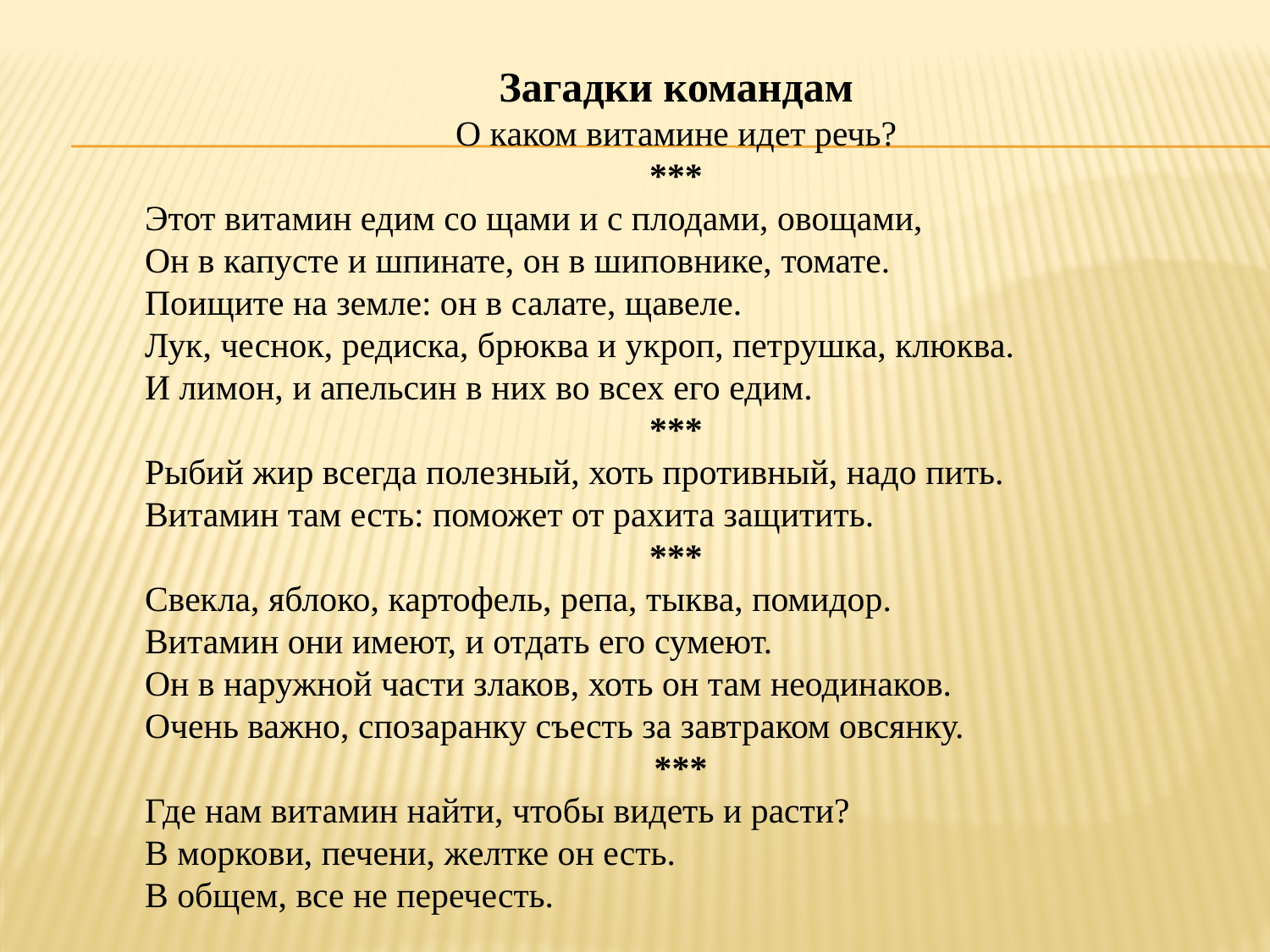

Загадки командам
О каком витамине идет речь?
***
Этот витамин едим со щами и с плодами, овощами,
Он в капусте и шпинате, он в шиповнике, томате.
Поищите на земле: он в салате, щавеле.
Лук, чеснок, редиска, брюква и укроп, петрушка, клюква.
И лимон, и апельсин в них во всех его едим.
***
Рыбий жир всегда полезный, хоть противный, надо пить.
Витамин там есть: поможет от рахита защитить.
***
Свекла, яблоко, картофель, репа, тыква, помидор.
Витамин они имеют, и отдать его сумеют.
Он в наружной части злаков, хоть он там неодинаков.
Очень важно, спозаранку съесть за завтраком овсянку.
 ***
Где нам витамин найти, чтобы видеть и расти?
В моркови, печени, желтке он есть.
В общем, все не перечесть.